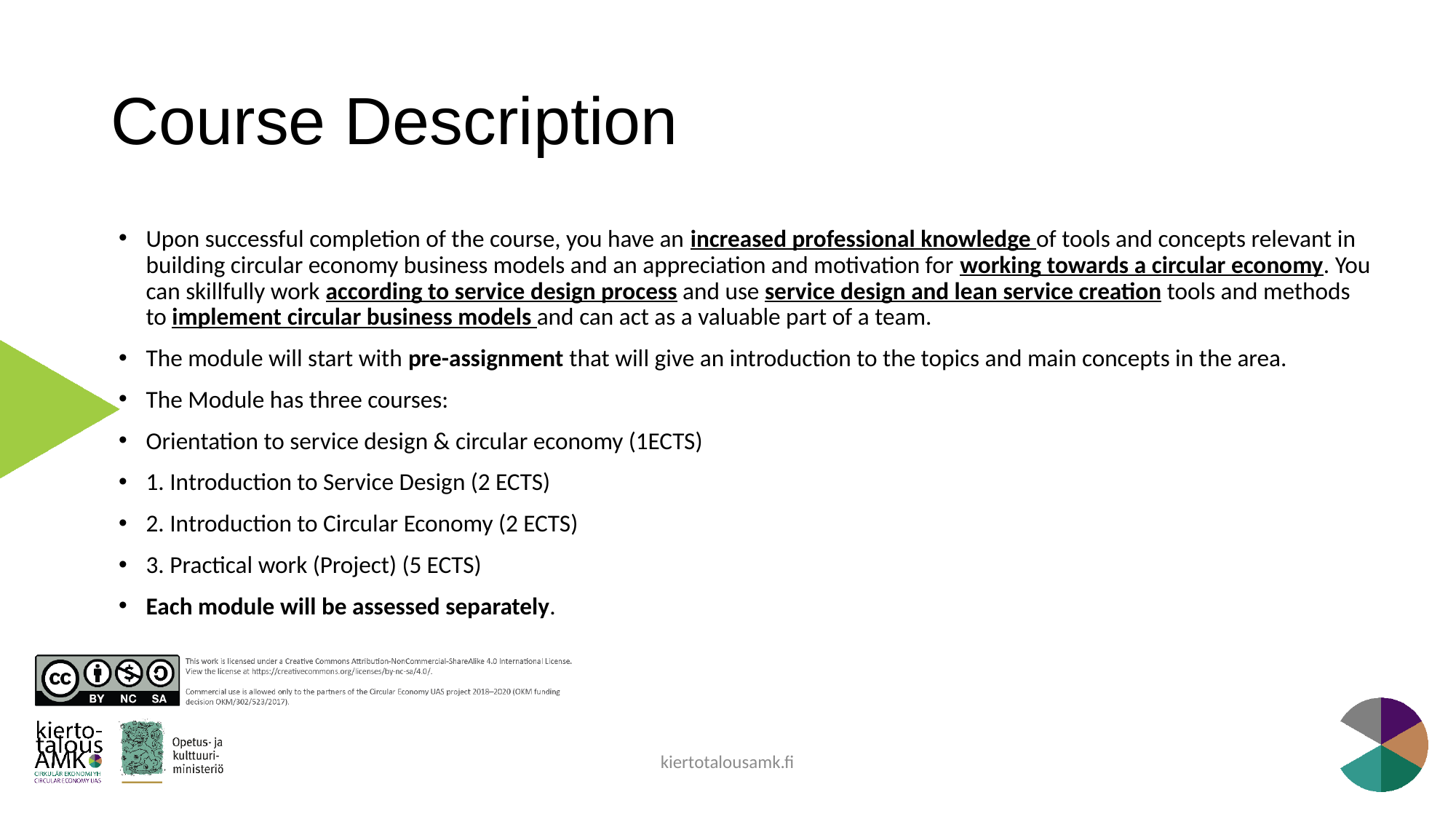

# Course Description
Upon successful completion of the course, you have an increased professional knowledge of tools and concepts relevant in building circular economy business models and an appreciation and motivation for working towards a circular economy. You can skillfully work according to service design process and use service design and lean service creation tools and methods to implement circular business models and can act as a valuable part of a team.
The module will start with pre-assignment that will give an introduction to the topics and main concepts in the area.
The Module has three courses:
Orientation to service design & circular economy (1ECTS)
1. Introduction to Service Design (2 ECTS)
2. Introduction to Circular Economy (2 ECTS)
3. Practical work (Project) (5 ECTS)
Each module will be assessed separately.
kiertotalousamk.fi